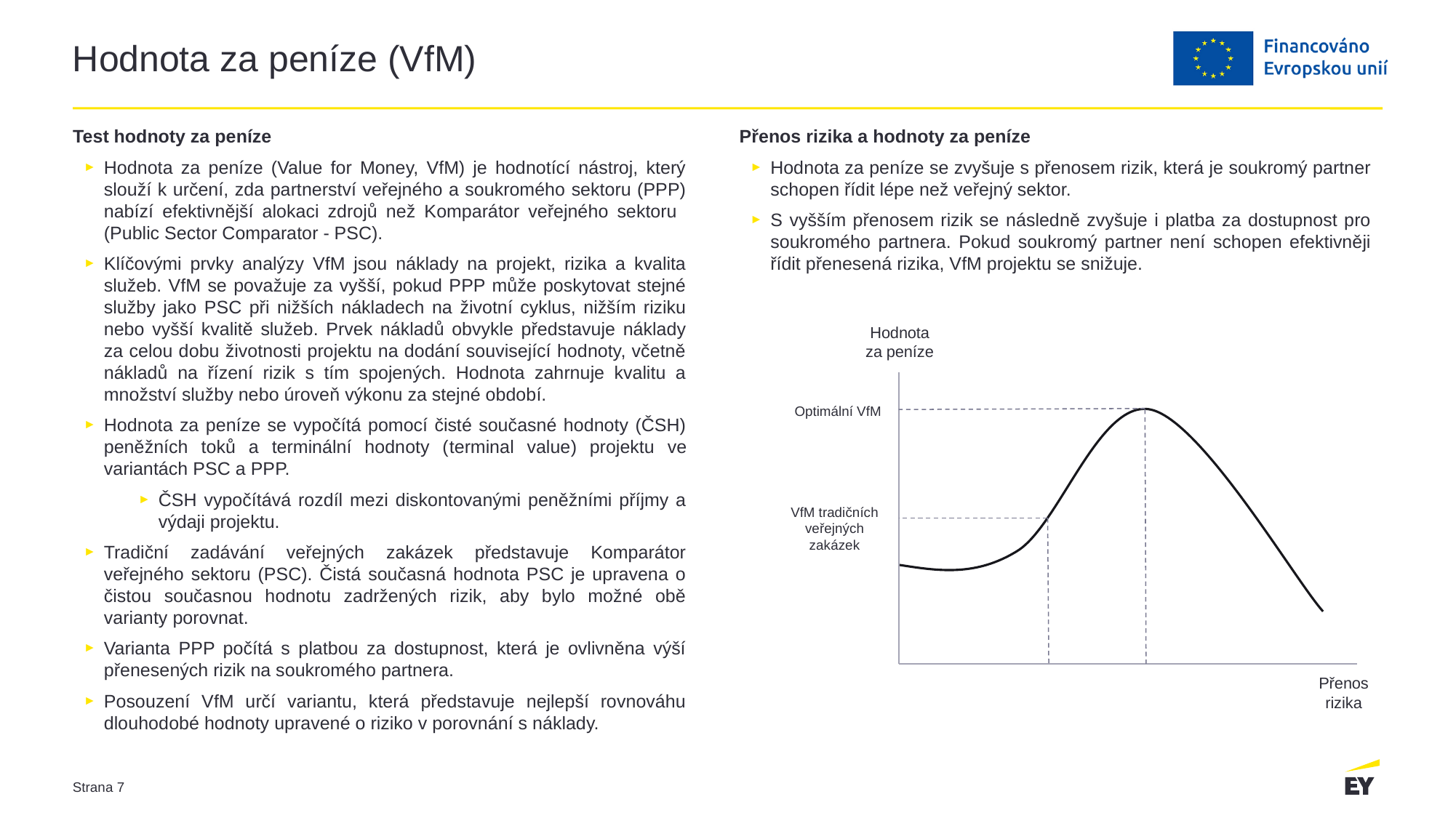

# Hodnota za peníze (VfM)
Test hodnoty za peníze
Přenos rizika a hodnoty za peníze
Hodnota za peníze (Value for Money, VfM) je hodnotící nástroj, který slouží k určení, zda partnerství veřejného a soukromého sektoru (PPP) nabízí efektivnější alokaci zdrojů než Komparátor veřejného sektoru  (Public Sector Comparator - PSC).
Klíčovými prvky analýzy VfM jsou náklady na projekt, rizika a kvalita služeb. VfM se považuje za vyšší, pokud PPP může poskytovat stejné služby jako PSC při nižších nákladech na životní cyklus, nižším riziku nebo vyšší kvalitě služeb. Prvek nákladů obvykle představuje náklady za celou dobu životnosti projektu na dodání související hodnoty, včetně nákladů na řízení rizik s tím spojených. Hodnota zahrnuje kvalitu a množství služby nebo úroveň výkonu za stejné období.
Hodnota za peníze se vypočítá pomocí čisté současné hodnoty (ČSH) peněžních toků a terminální hodnoty (terminal value) projektu ve variantách PSC a PPP.
ČSH vypočítává rozdíl mezi diskontovanými peněžními příjmy a výdaji projektu.
Tradiční zadávání veřejných zakázek představuje Komparátor veřejného sektoru (PSC). Čistá současná hodnota PSC je upravena o čistou současnou hodnotu zadržených rizik, aby bylo možné obě varianty porovnat.
Varianta PPP počítá s platbou za dostupnost, která je ovlivněna výší přenesených rizik na soukromého partnera.
Posouzení VfM určí variantu, která představuje nejlepší rovnováhu dlouhodobé hodnoty upravené o riziko v porovnání s náklady.
Hodnota za peníze se zvyšuje s přenosem rizik, která je soukromý partner schopen řídit lépe než veřejný sektor.
S vyšším přenosem rizik se následně zvyšuje i platba za dostupnost pro soukromého partnera. Pokud soukromý partner není schopen efektivněji řídit přenesená rizika, VfM projektu se snižuje.
Hodnota za peníze

Optimální VfM
VfM tradičních veřejných zakázek
Přenos rizika